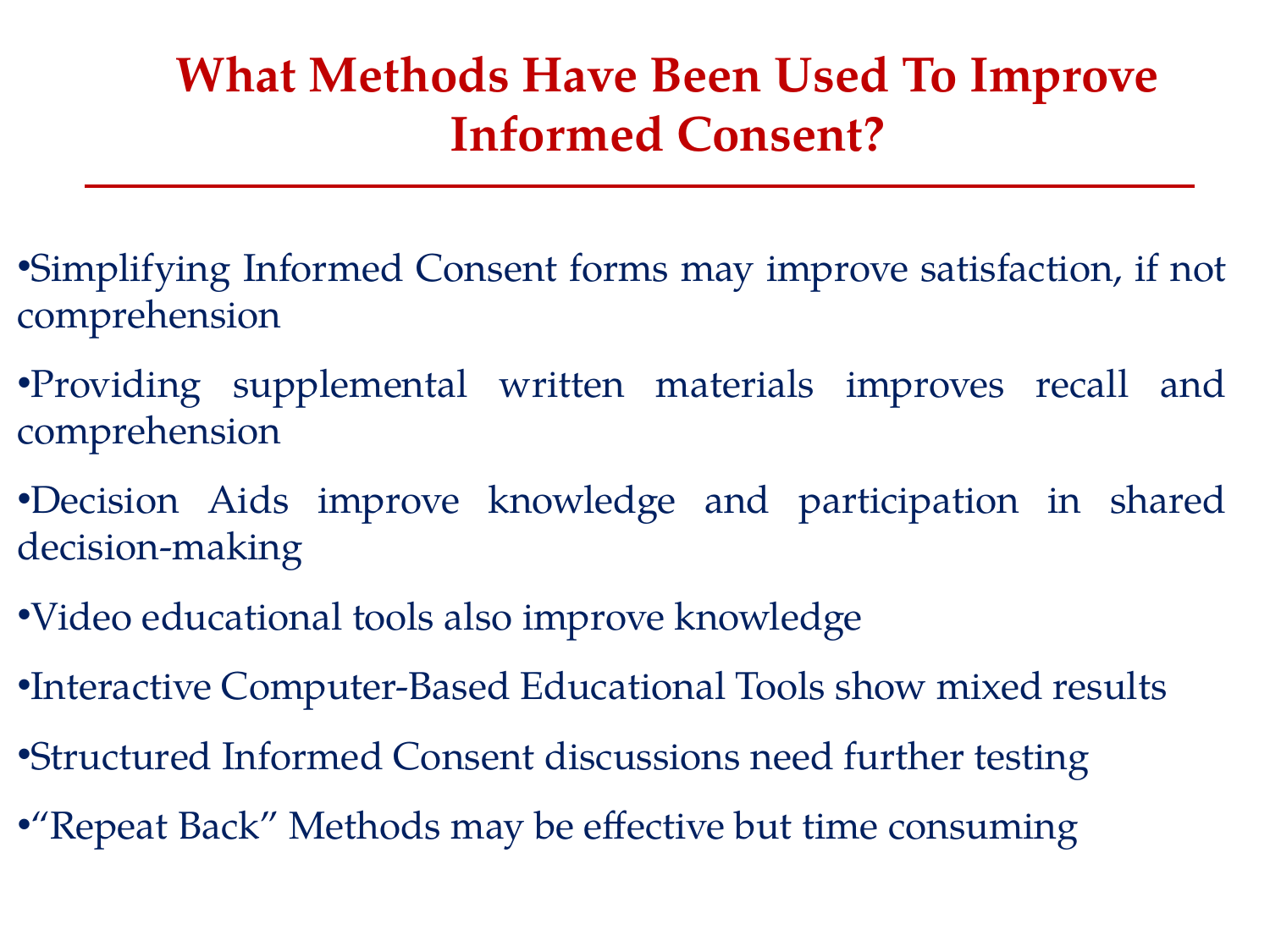

What Methods Have Been Used To Improve Informed Consent?
Simplifying Informed Consent forms may improve satisfaction, if not comprehension

Providing supplemental written materials improves recall and comprehension

Decision Aids improve knowledge and participation in shared decision-making

Video educational tools also improve knowledge

Interactive Computer-Based Educational Tools show mixed results

Structured Informed Consent discussions need further testing

“Repeat Back” Methods may be effective but time consuming